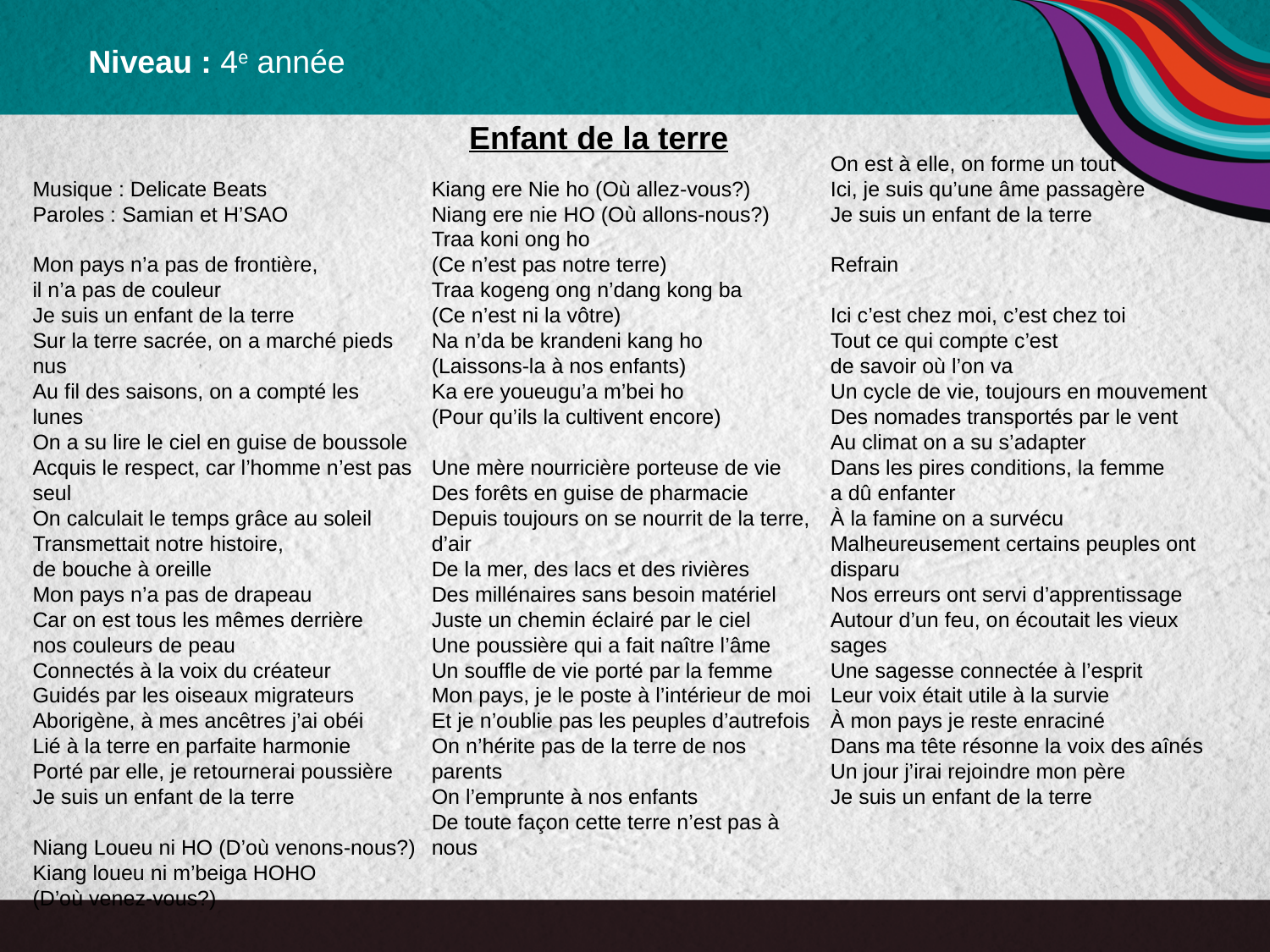

Niveau : 4e année

Enfant de la terre

Musique : Delicate Beats
Paroles : Samian et H’SAO

Mon pays n’a pas de frontière,
il n’a pas de couleur
Je suis un enfant de la terre
Sur la terre sacrée, on a marché pieds   nus
Au fil des saisons, on a compté les lunes
On a su lire le ciel en guise de boussole
Acquis le respect, car l’homme n’est pas seul
On calculait le temps grâce au soleil
Transmettait notre histoire,
de bouche à oreille
Mon pays n’a pas de drapeau
Car on est tous les mêmes derrière
nos couleurs de peau
Connectés à la voix du créateur
Guidés par les oiseaux migrateurs
Aborigène, à mes ancêtres j’ai obéi
Lié à la terre en parfaite harmonie
Porté par elle, je retournerai poussière
Je suis un enfant de la terre

Niang Loueu ni HO (D’où venons-nous?)
Kiang loueu ni m’beiga HOHO
(D’où venez-vous?)

Kiang ere Nie ho (Où allez-vous?)
Niang ere nie HO (Où allons-nous?)
Traa koni ong ho
(Ce n’est pas notre terre)
Traa kogeng ong n’dang kong ba
(Ce n’est ni la vôtre)
Na n’da be krandeni kang ho
(Laissons-la à nos enfants)
Ka ere youeugu’a m’bei ho
(Pour qu’ils la cultivent encore)

Une mère nourricière porteuse de vie
Des forêts en guise de pharmacie
Depuis toujours on se nourrit de la terre, d’air
De la mer, des lacs et des rivières
Des millénaires sans besoin matériel
Juste un chemin éclairé par le ciel
Une poussière qui a fait naître l’âme
Un souffle de vie porté par la femme
Mon pays, je le poste à l’intérieur de moi
Et je n’oublie pas les peuples d’autrefois
On n’hérite pas de la terre de nos parents
On l’emprunte à nos enfants
De toute façon cette terre n’est pas à nous

On est à elle, on forme un tout
Ici, je suis qu’une âme passagère
Je suis un enfant de la terre

Refrain

Ici c’est chez moi, c’est chez toi
Tout ce qui compte c’est
de savoir où l’on va
Un cycle de vie, toujours en mouvement
Des nomades transportés par le vent
Au climat on a su s’adapter
Dans les pires conditions, la femme
a dû enfanter
À la famine on a survécu
Malheureusement certains peuples ont disparu
Nos erreurs ont servi d’apprentissage
Autour d’un feu, on écoutait les vieux sages
Une sagesse connectée à l’esprit
Leur voix était utile à la survie
À mon pays je reste enraciné
Dans ma tête résonne la voix des aînés
Un jour j’irai rejoindre mon père
Je suis un enfant de la terre